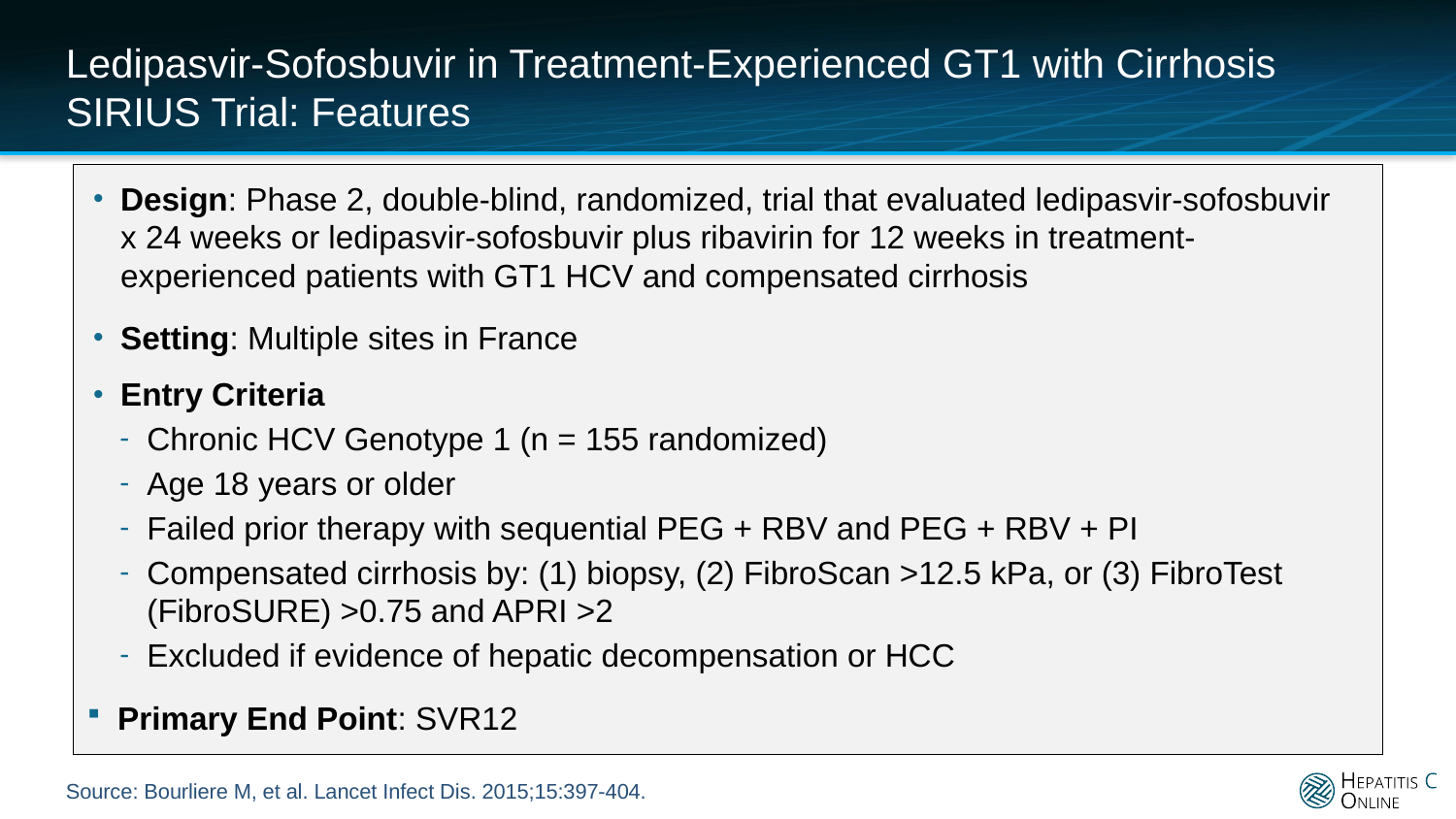

# Ledipasvir-Sofosbuvir in Treatment-Experienced GT1 with Cirrhosis SIRIUS Trial: Features
Design: Phase 2, double-blind, randomized, trial that evaluated ledipasvir-sofosbuvir x 24 weeks or ledipasvir-sofosbuvir plus ribavirin for 12 weeks in treatment-experienced patients with GT1 HCV and compensated cirrhosis
Setting: Multiple sites in France
Entry Criteria
Chronic HCV Genotype 1 (n = 155 randomized)
Age 18 years or older
Failed prior therapy with sequential PEG + RBV and PEG + RBV + PI
Compensated cirrhosis by: (1) biopsy, (2) FibroScan >12.5 kPa, or (3) FibroTest (FibroSURE) >0.75 and APRI >2
Excluded if evidence of hepatic decompensation or HCC
Primary End Point: SVR12

Source: Bourliere M, et al. Lancet Infect Dis. 2015;15:397-404.